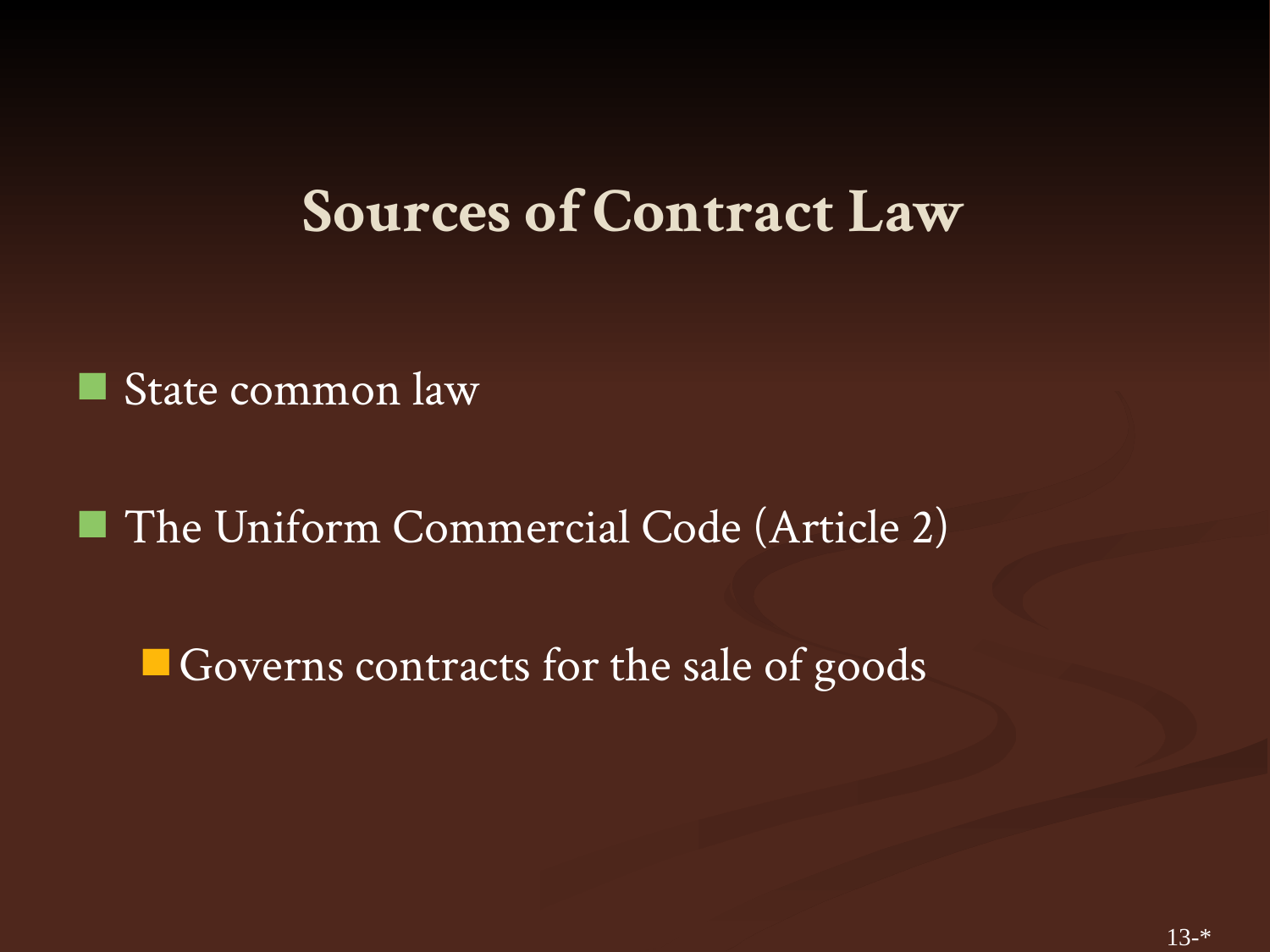

# Sources of Contract Law
State common law

The Uniform Commercial Code (Article 2)

Governs contracts for the sale of goods
13-*